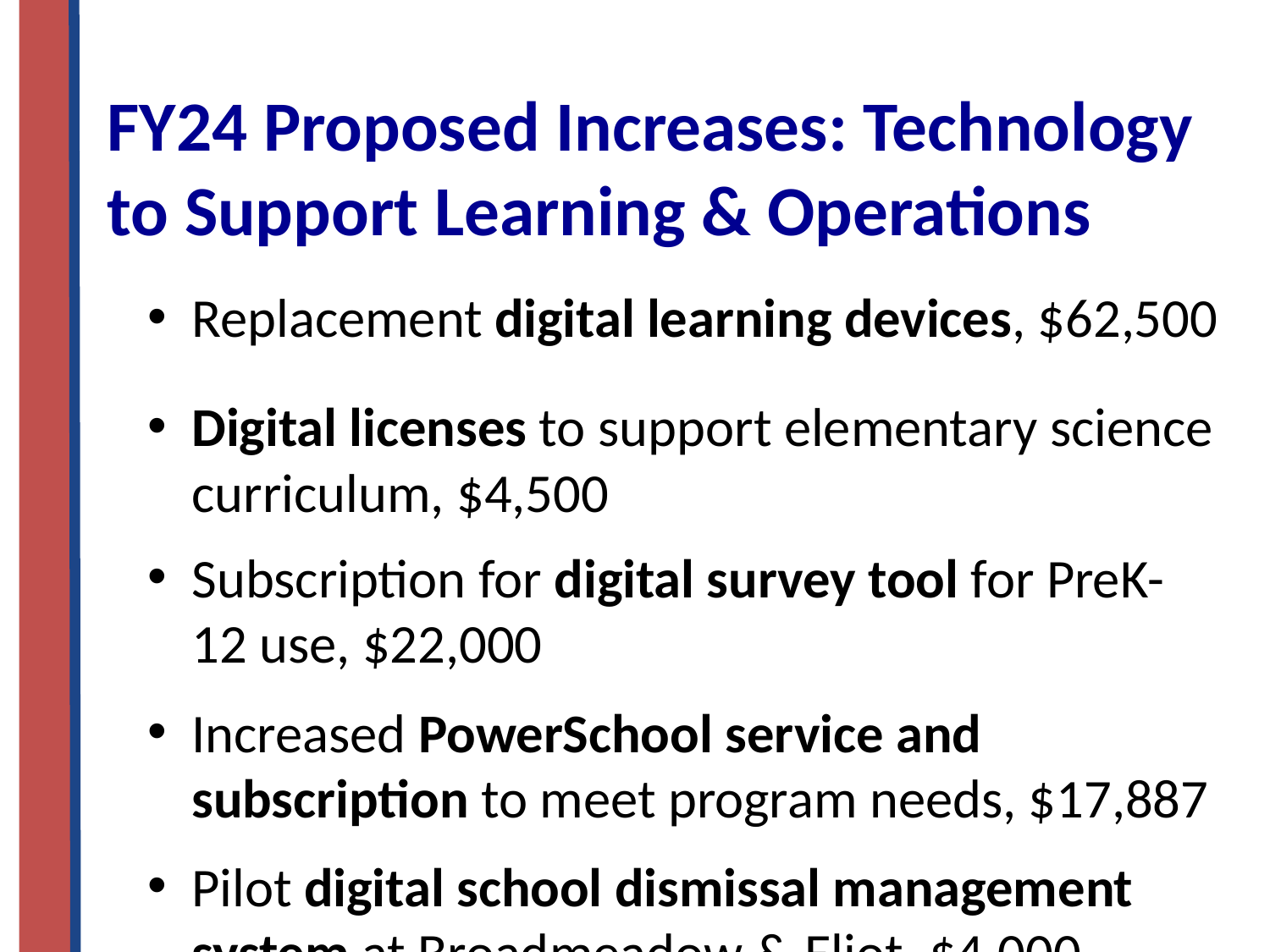

#
FY24 Proposed Increases: Technology to Support Learning & Operations

Replacement digital learning devices, $62,500

Digital licenses to support elementary science curriculum, $4,500

Subscription for digital survey tool for PreK-12 use, $22,000

Increased PowerSchool service and subscription to meet program needs, $17,887

Pilot digital school dismissal management system at Broadmeadow & Eliot, $4,000